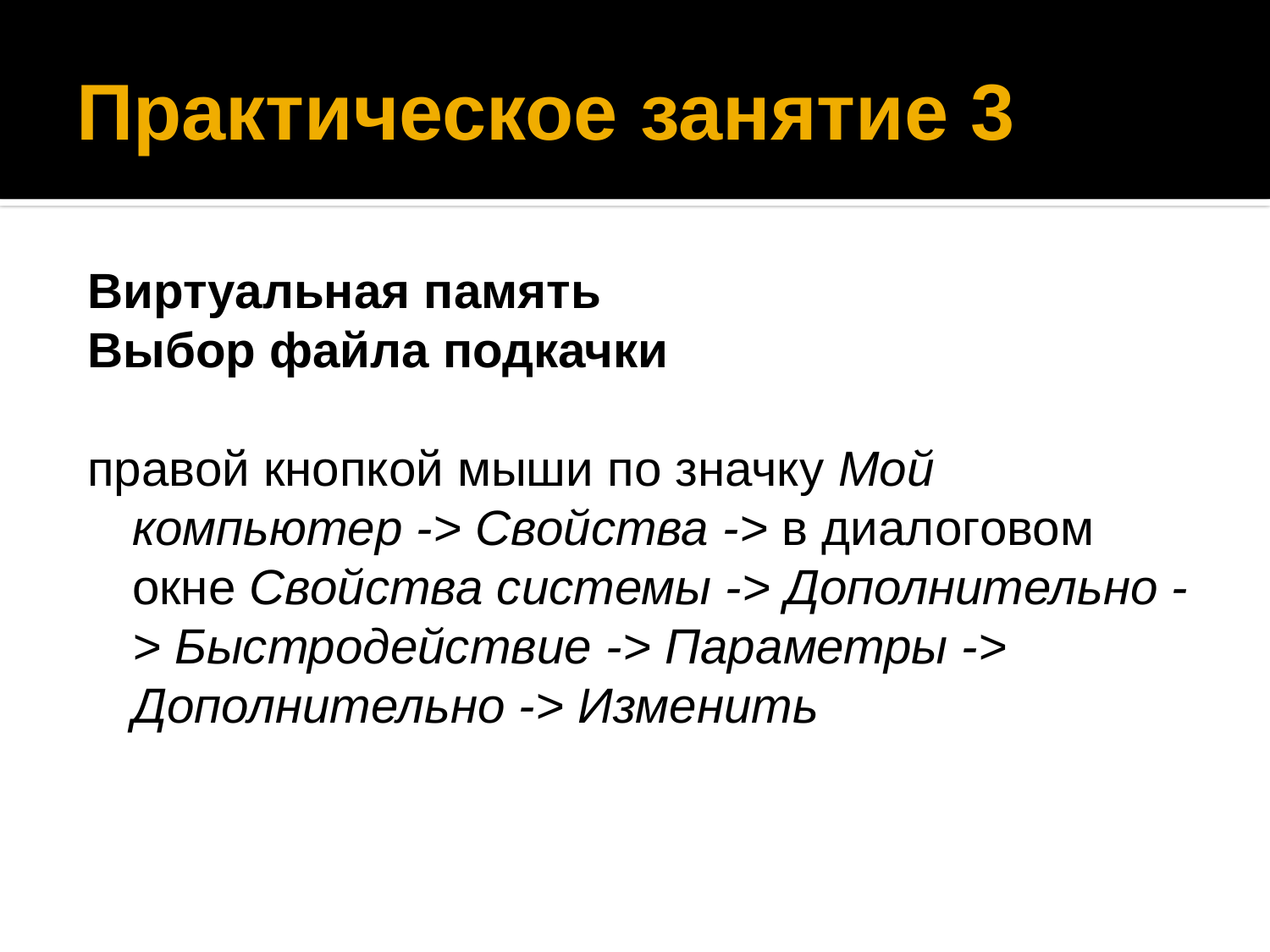

# Практическое занятие 3
Виртуальная память
Выбор файла подкачки

правой кнопкой мыши по значку Мой компьютер -> Свойства -> в диалоговом окне Свойства системы -> Дополнительно -> Быстродействие -> Параметры -> Дополнительно -> Изменить